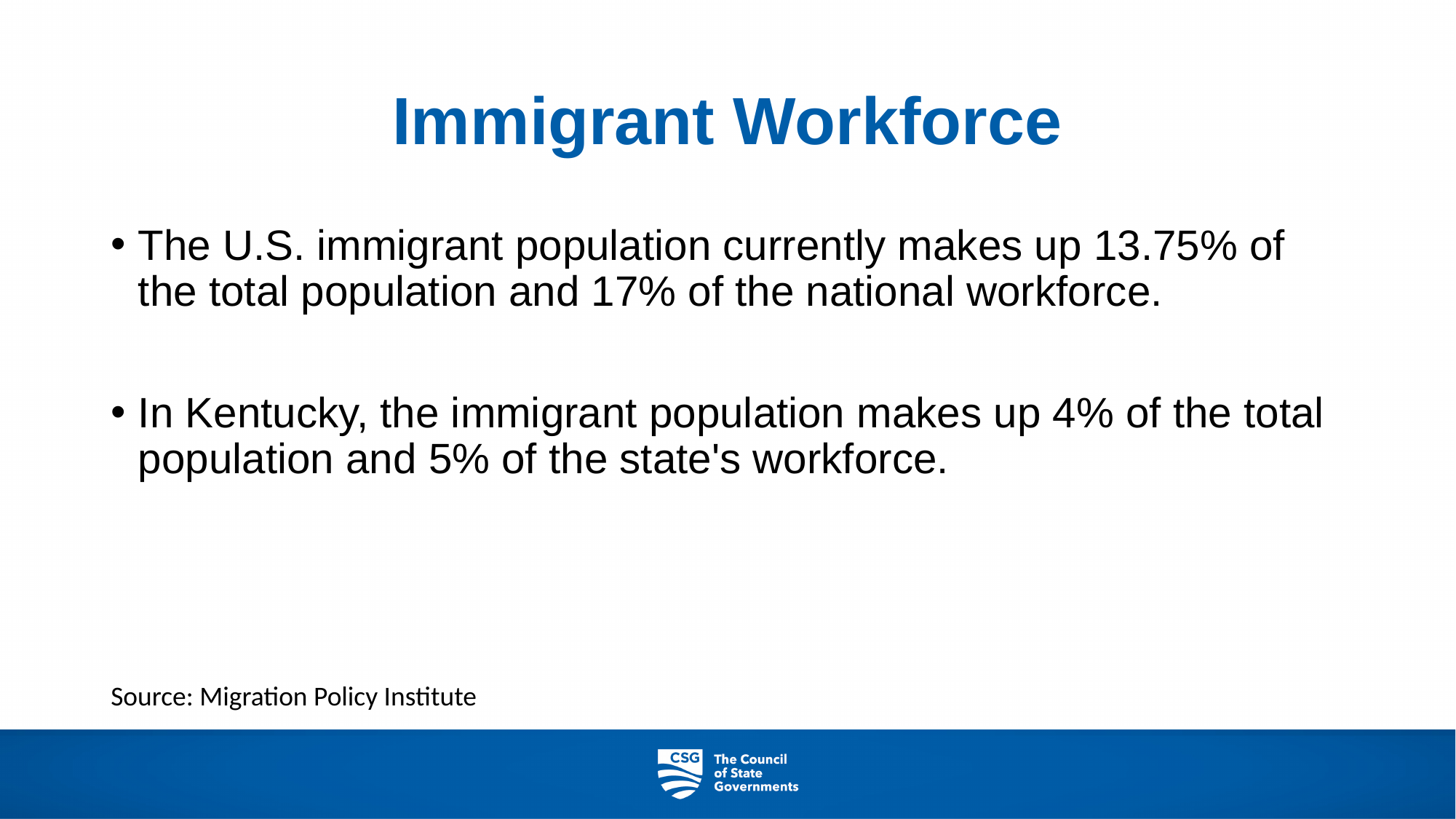

# Immigrant Workforce
The U.S. immigrant population currently makes up 13.75% of the total population and 17% of the national workforce.

In Kentucky, the immigrant population makes up 4% of the total population and 5% of the state's workforce.
Source: Migration Policy Institute